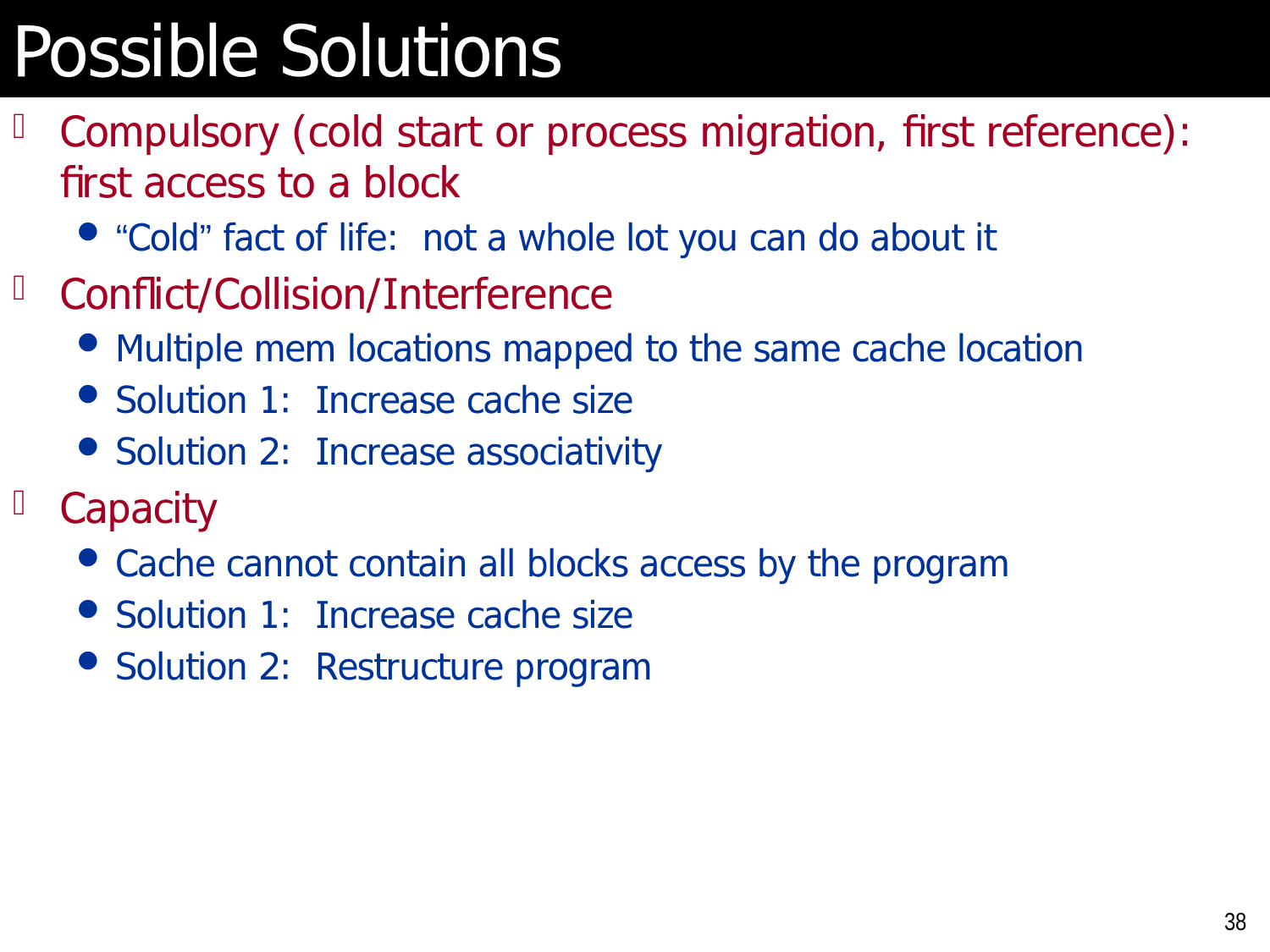

Possible Solutions
Compulsory (cold start or process migration, first reference):  first access to a block
“Cold” fact of life:  not a whole lot you can do about it
Conflict/Collision/Interference
Multiple mem locations mapped to the same cache location
Solution 1:  Increase cache size
Solution 2:  Increase associativity
Capacity
Cache cannot contain all blocks access by the program
Solution 1:  Increase cache size
Solution 2:  Restructure program
38